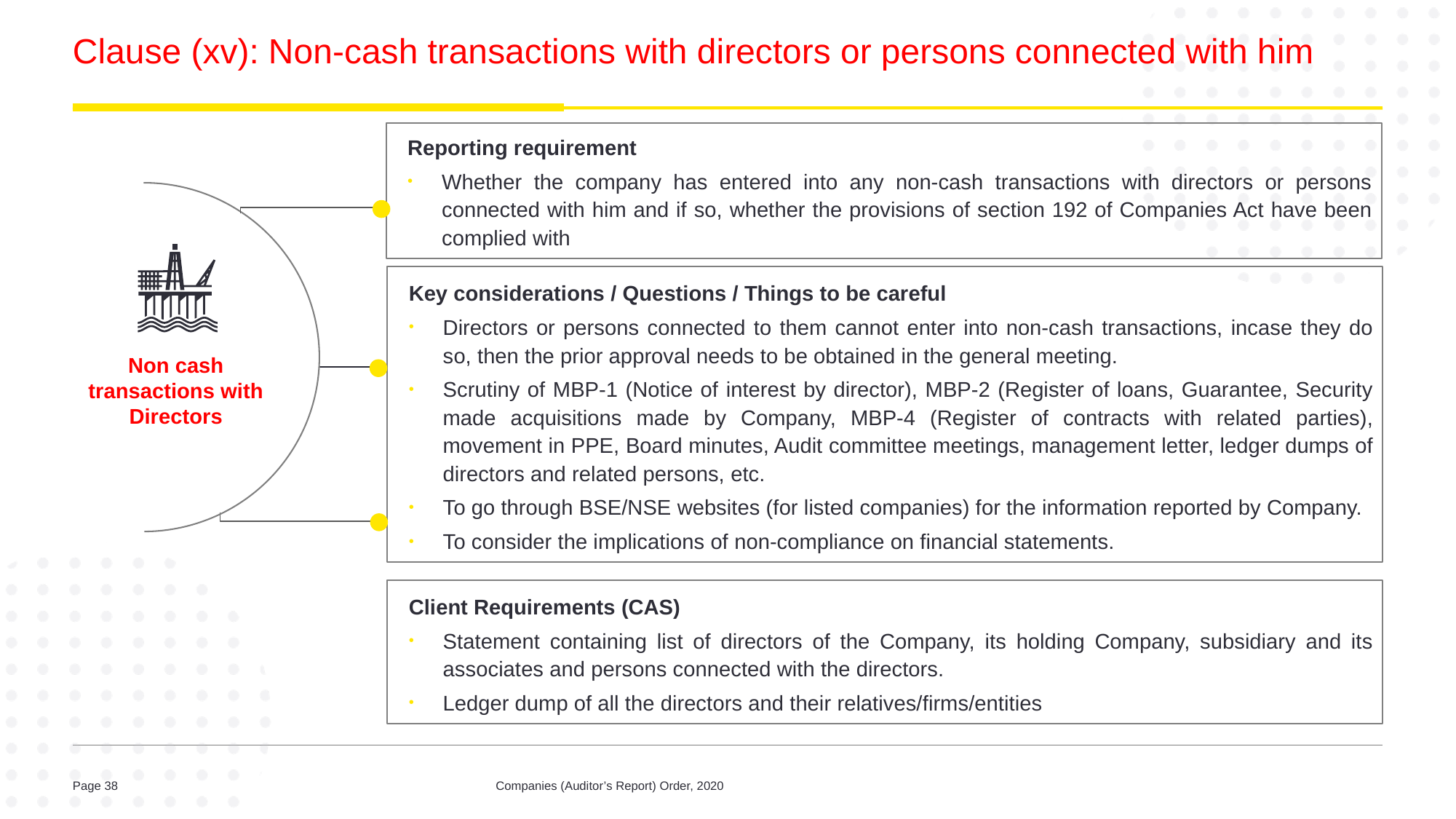

# Clause (xv): Non-cash transactions with directors or persons connected with him
Reporting requirement
Whether the company has entered into any non-cash transactions with directors or persons connected with him and if so, whether the provisions of section 192 of Companies Act have been complied with

Key considerations / Questions / Things to be careful
Directors or persons connected to them cannot enter into non-cash transactions, incase they do so, then the prior approval needs to be obtained in the general meeting.
Scrutiny of MBP-1 (Notice of interest by director), MBP-2 (Register of loans, Guarantee, Security made acquisitions made by Company, MBP-4 (Register of contracts with related parties), movement in PPE, Board minutes, Audit committee meetings, management letter, ledger dumps of directors and related persons, etc.
To go through BSE/NSE websites (for listed companies) for the information reported by Company.
To consider the implications of non-compliance on financial statements.
Non cash transactions with Directors

Client Requirements (CAS)
Statement containing list of directors of the Company, its holding Company, subsidiary and its associates and persons connected with the directors.
Ledger dump of all the directors and their relatives/firms/entities